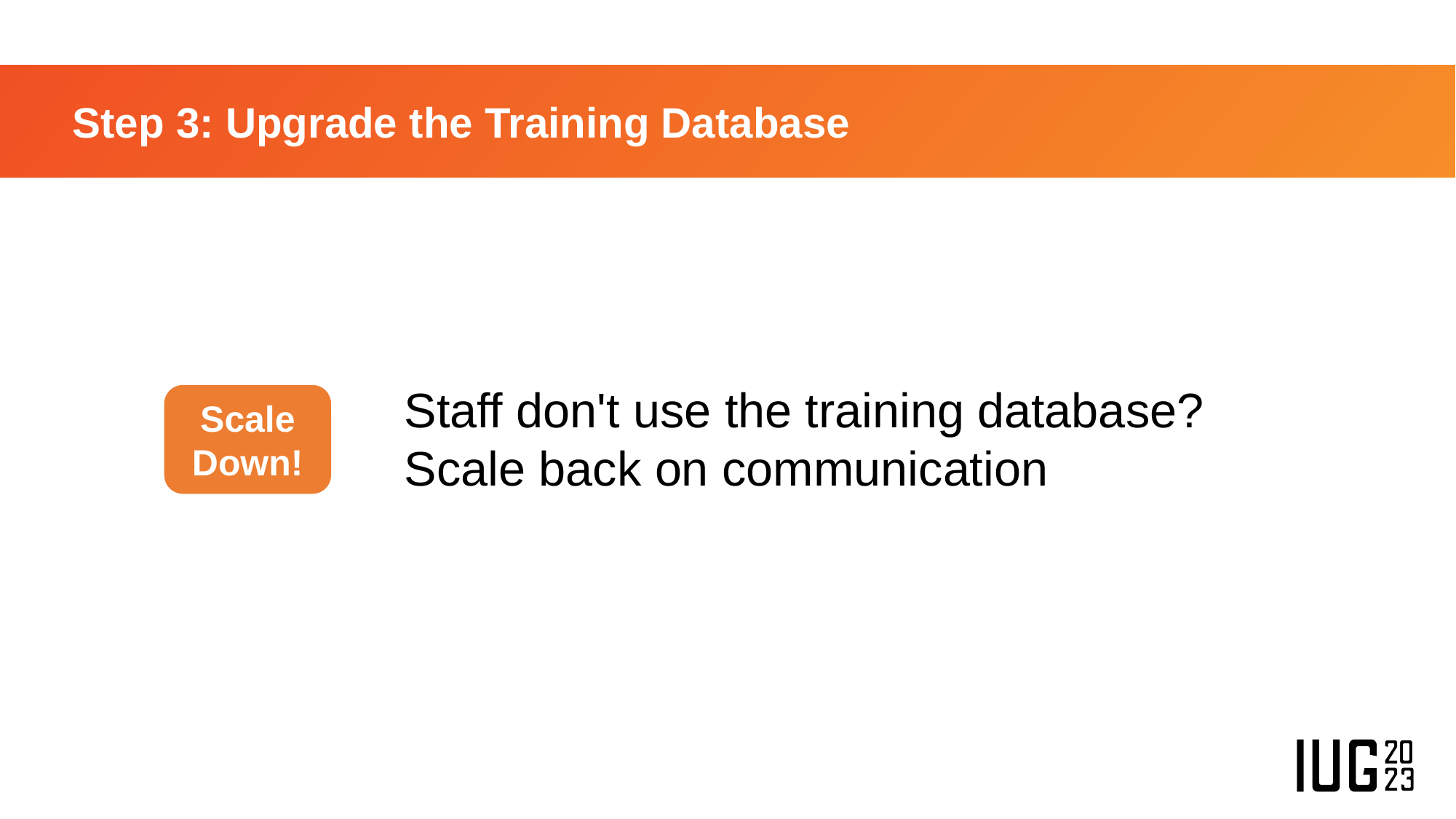

# Step 3: Upgrade the Training Database

Staff don't use the training database?
Scale back on communication

Scale Down!